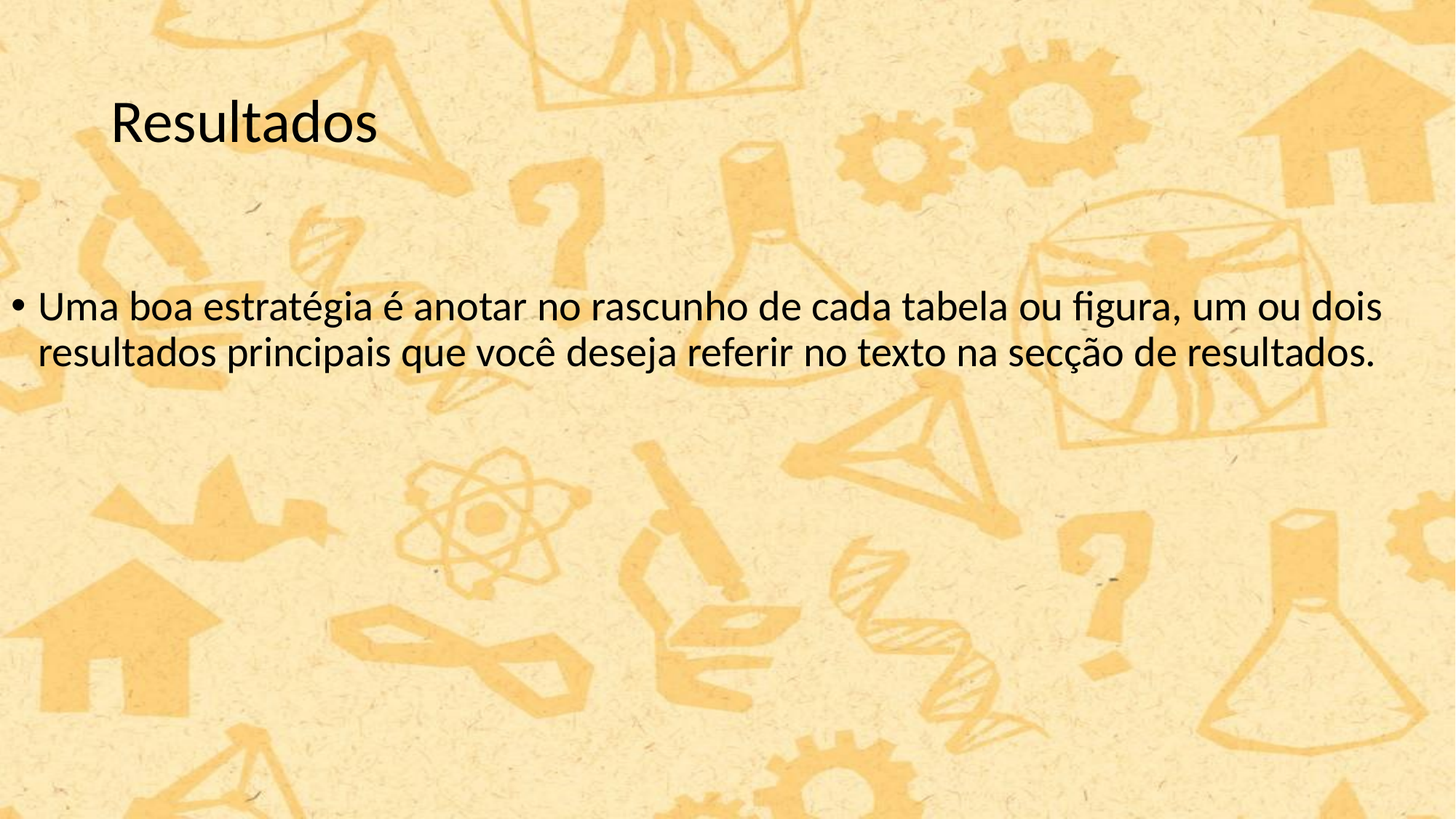

# Resultados

Uma boa estratégia é anotar no rascunho de cada tabela ou figura, um ou dois resultados principais que você deseja referir no texto na secção de resultados.